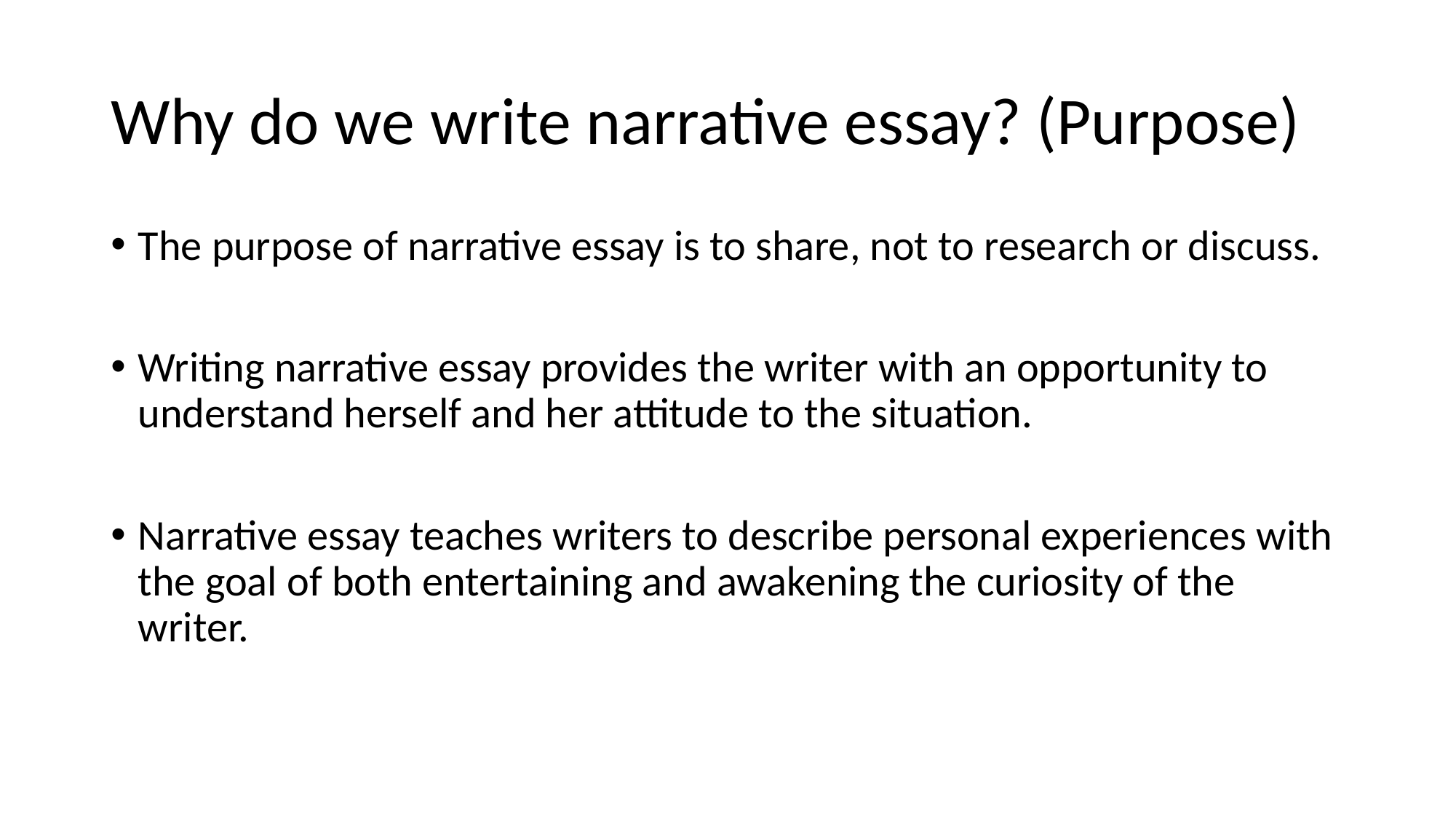

# Why do we write narrative essay? (Purpose)
The purpose of narrative essay is to share, not to research or discuss.

Writing narrative essay provides the writer with an opportunity to understand herself and her attitude to the situation.

Narrative essay teaches writers to describe personal experiences with the goal of both entertaining and awakening the curiosity of the writer.